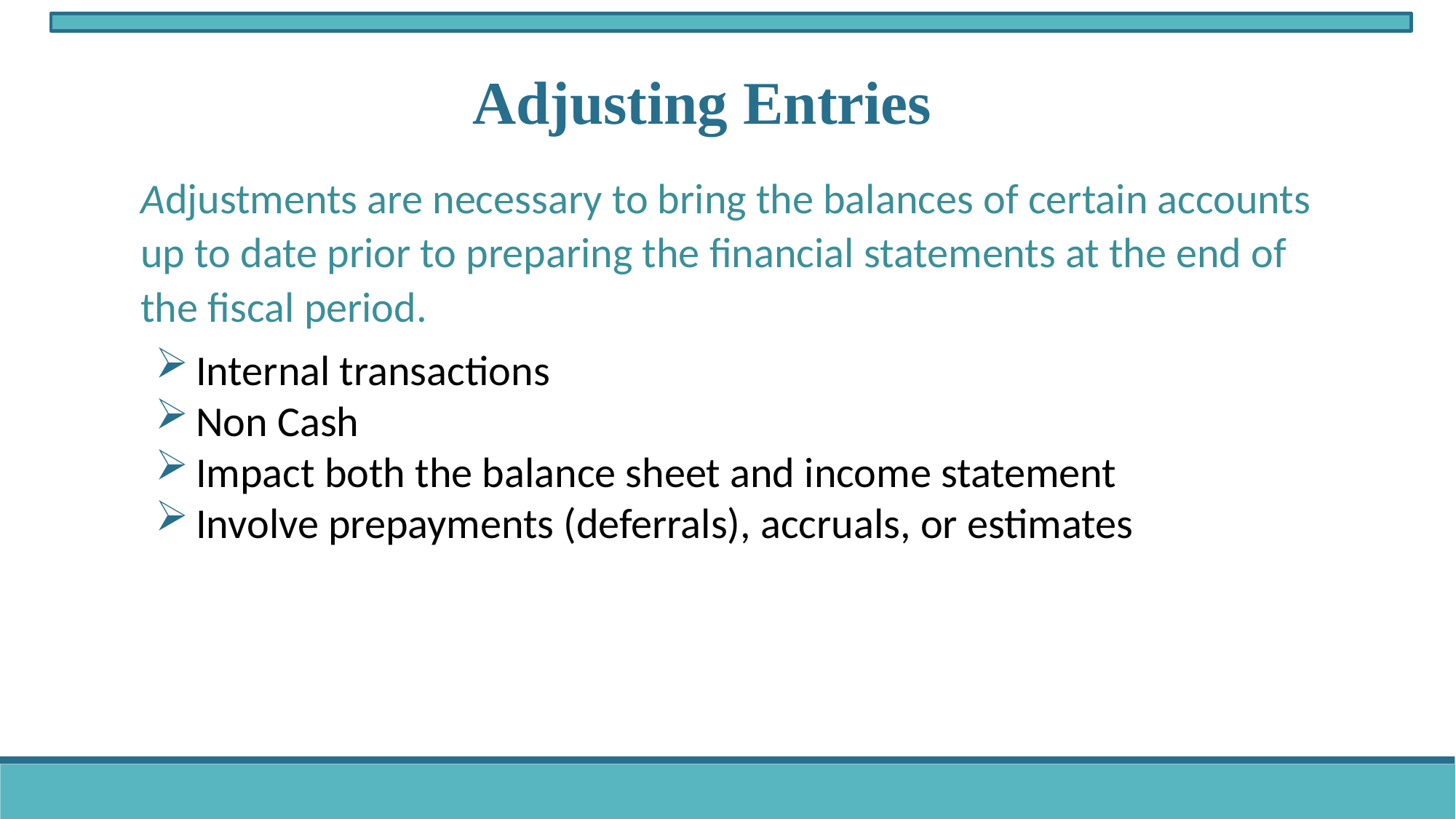

Adjusting Entries
Adjustments are necessary to bring the balances of certain accounts up to date prior to preparing the financial statements at the end of the fiscal period.
Internal transactions
Non Cash
Impact both the balance sheet and income statement
Involve prepayments (deferrals), accruals, or estimates